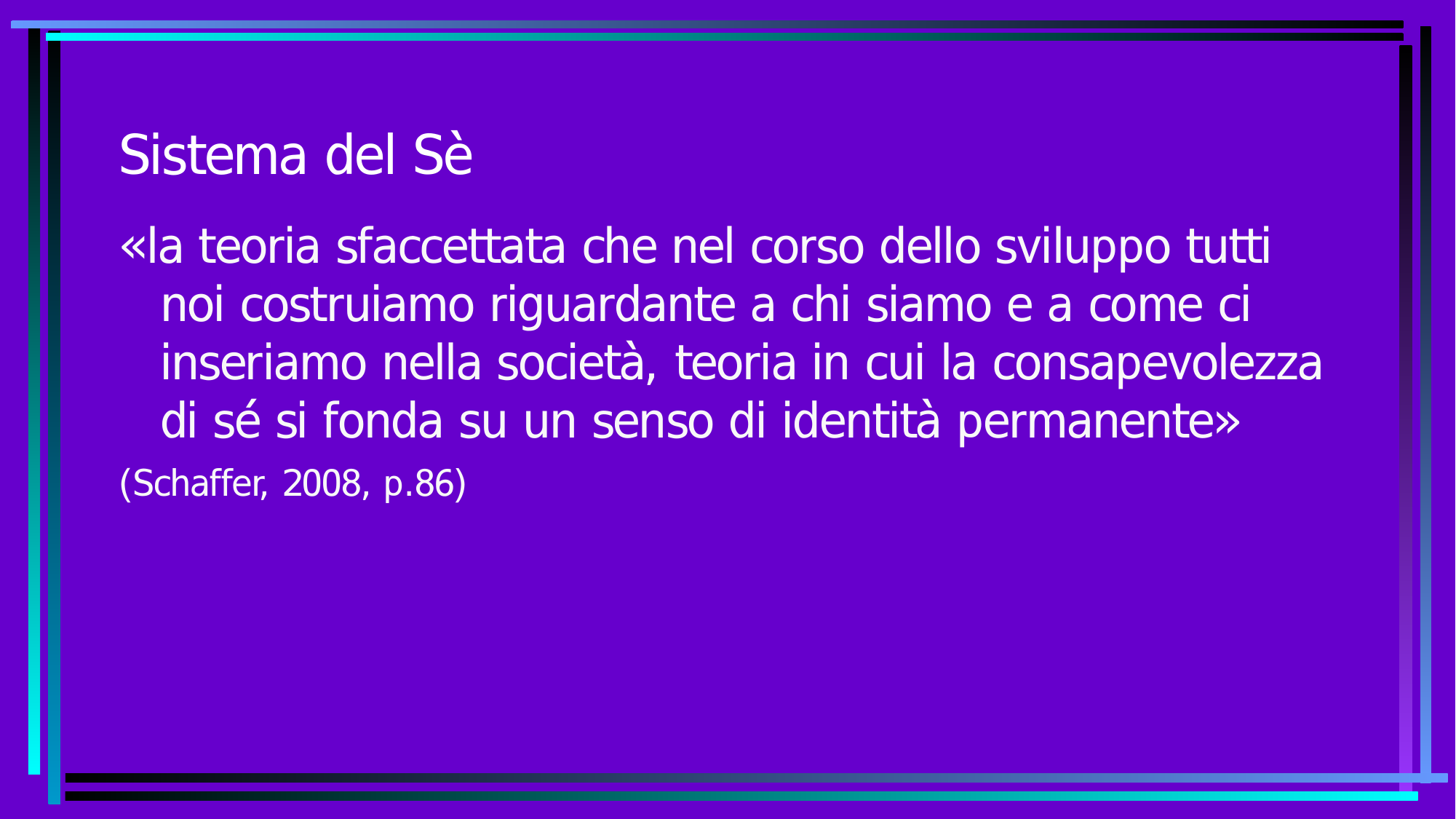

# Sistema del Sè
«la teoria sfaccettata che nel corso dello sviluppo tutti noi costruiamo riguardante a chi siamo e a come ci inseriamo nella società, teoria in cui la consapevolezza di sé si fonda su un senso di identità permanente»
(Schaffer, 2008, p.86)